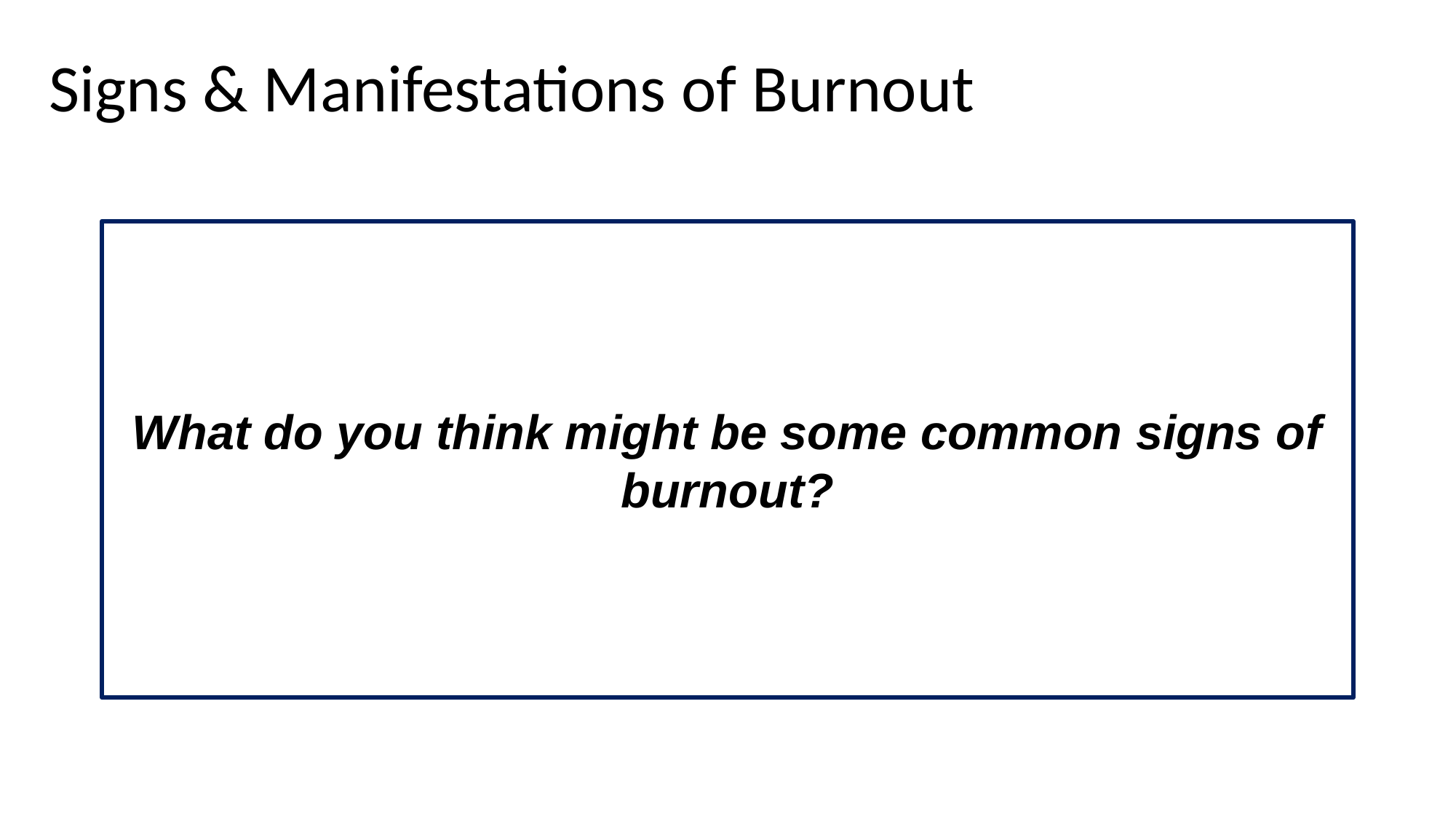

# Signs & Manifestations of Burnout

What do you think might be some common signs of burnout?